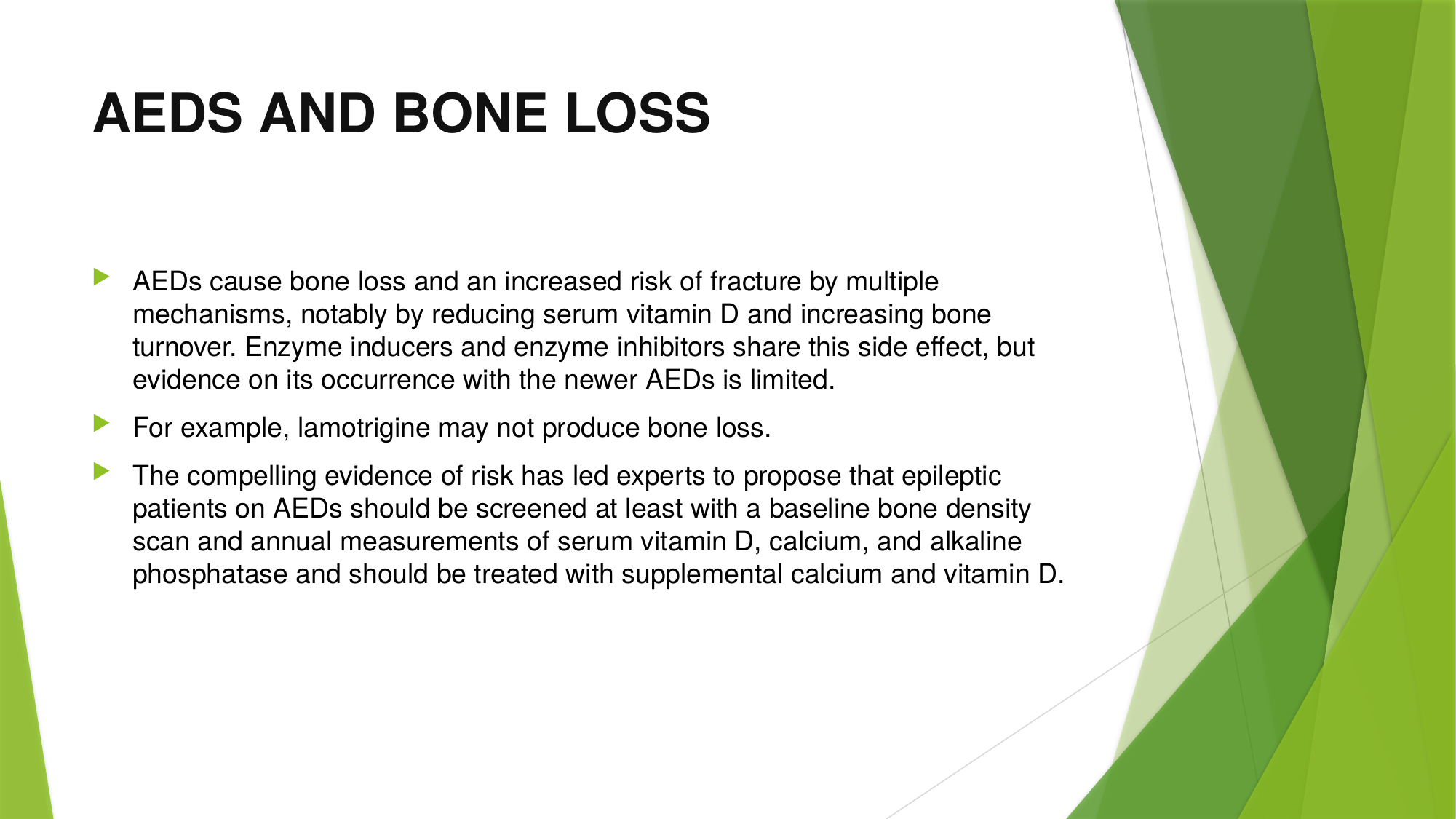

# AEDS AND BONE LOSS
AEDs cause bone loss and an increased risk of fracture by multiple mechanisms, notably by reducing serum vitamin D and increasing bone turnover. Enzyme inducers and enzyme inhibitors share this side effect, but evidence on its occurrence with the newer AEDs is limited.
For example, lamotrigine may not produce bone loss.
The compelling evidence of risk has led experts to propose that epileptic patients on AEDs should be screened at least with a baseline bone density scan and annual measurements of serum vitamin D, calcium, and alkaline phosphatase and should be treated with supplemental calcium and vitamin D.